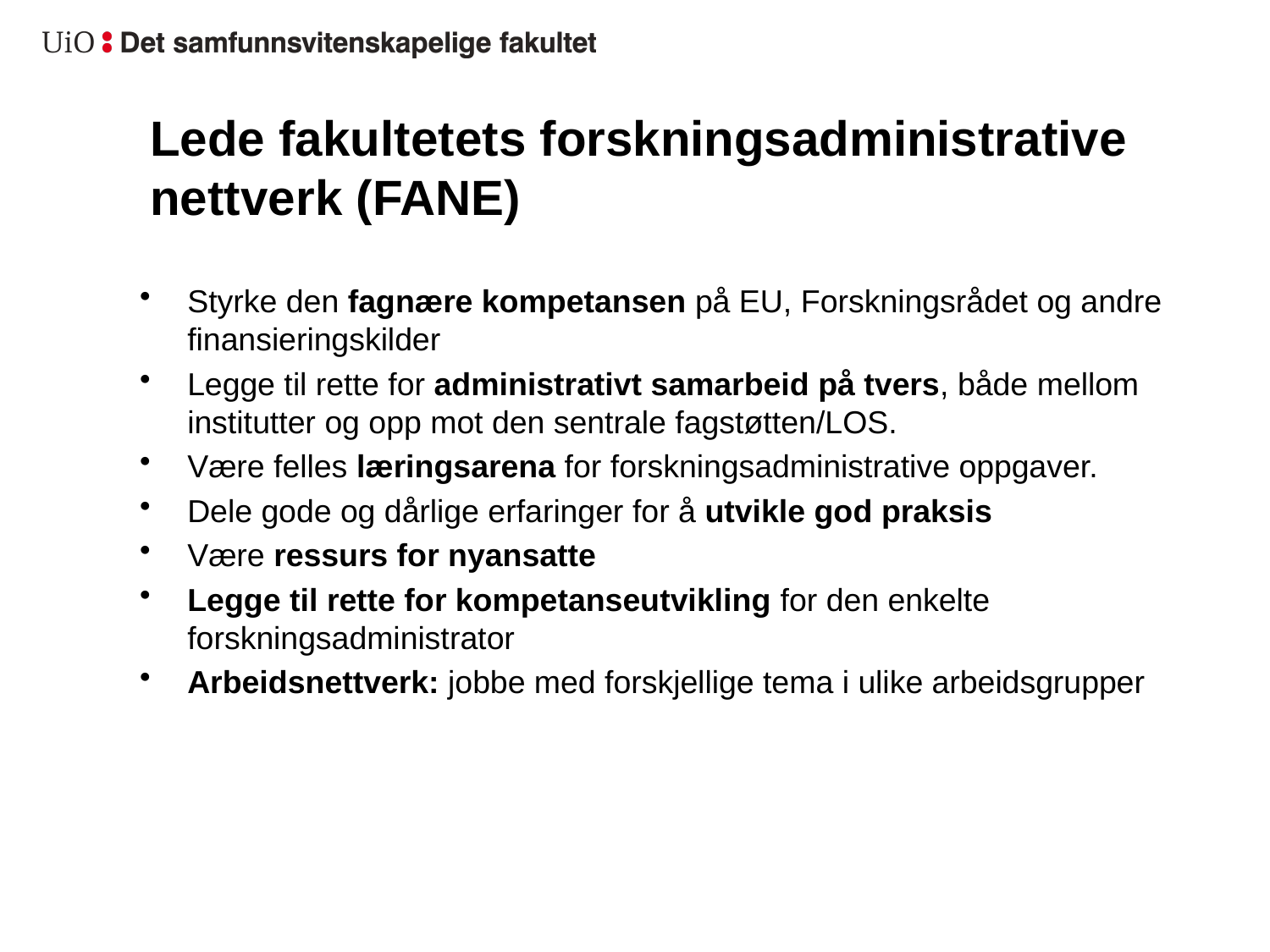

# Lede fakultetets forskningsadministrative nettverk (FANE)
Styrke den fagnære kompetansen på EU, Forskningsrådet og andre finansieringskilder
Legge til rette for administrativt samarbeid på tvers, både mellom institutter og opp mot den sentrale fagstøtten/LOS.
Være felles læringsarena for forskningsadministrative oppgaver.
Dele gode og dårlige erfaringer for å utvikle god praksis
Være ressurs for nyansatte
Legge til rette for kompetanseutvikling for den enkelte forskningsadministrator
Arbeidsnettverk: jobbe med forskjellige tema i ulike arbeidsgrupper